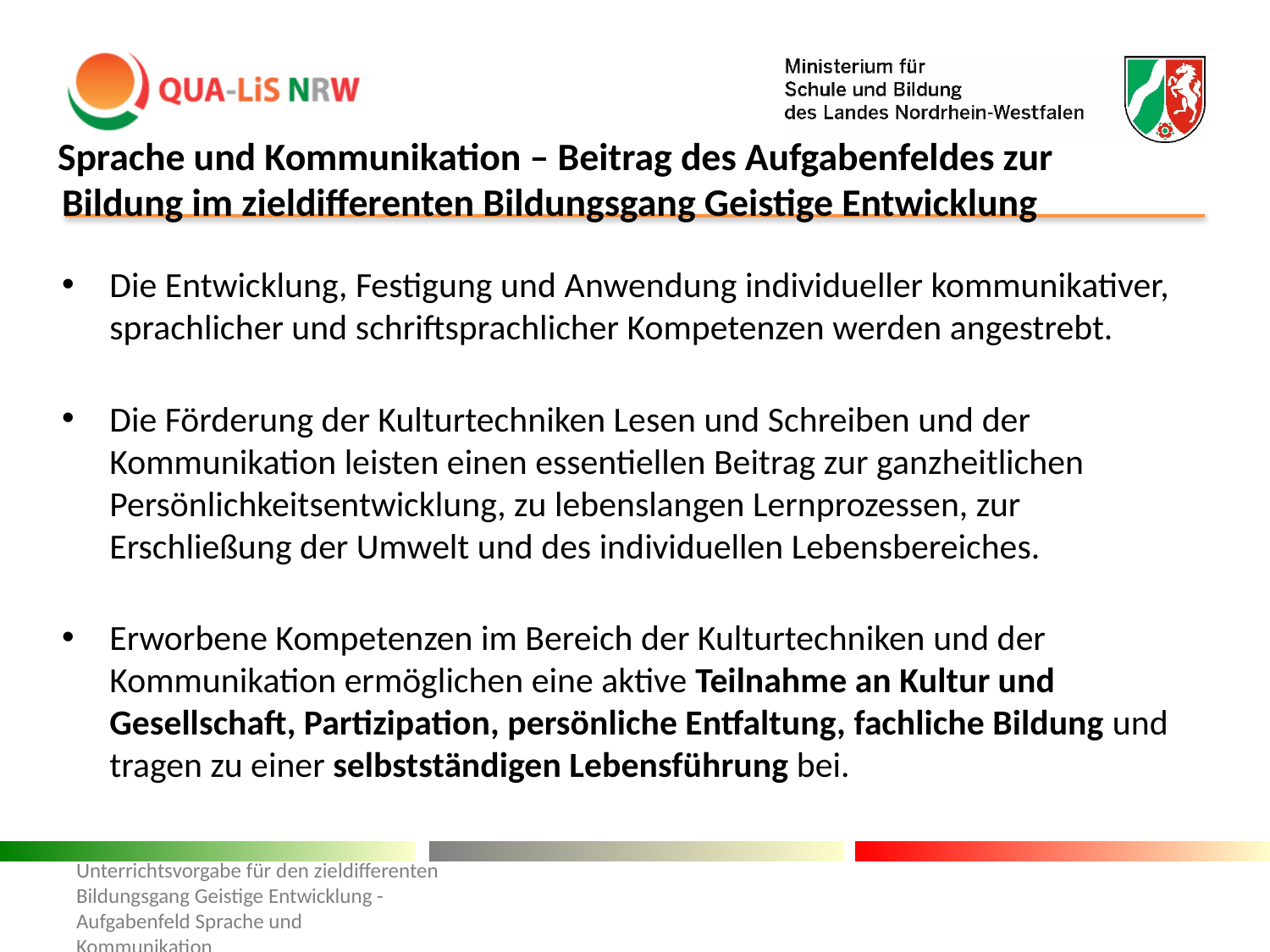

Sprache und Kommunikation – Beitrag des Aufgabenfeldes zur
# Bildung im zieldifferenten Bildungsgang Geistige Entwicklung
Die Entwicklung, Festigung und Anwendung individueller kommunikativer, sprachlicher und schriftsprachlicher Kompetenzen werden angestrebt.
Die Förderung der Kulturtechniken Lesen und Schreiben und der Kommunikation leisten einen essentiellen Beitrag zur ganzheitlichen Persönlichkeitsentwicklung, zu lebenslangen Lernprozessen, zur Erschließung der Umwelt und des individuellen Lebensbereiches.
Erworbene Kompetenzen im Bereich der Kulturtechniken und der Kommunikation ermöglichen eine aktive Teilnahme an Kultur und Gesellschaft, Partizipation, persönliche Entfaltung, fachliche Bildung und tragen zu einer selbstständigen Lebensführung bei.
Unterrichtsvorgabe für den zieldifferenten Bildungsgang Geistige Entwicklung - Aufgabenfeld Sprache und Kommunikation